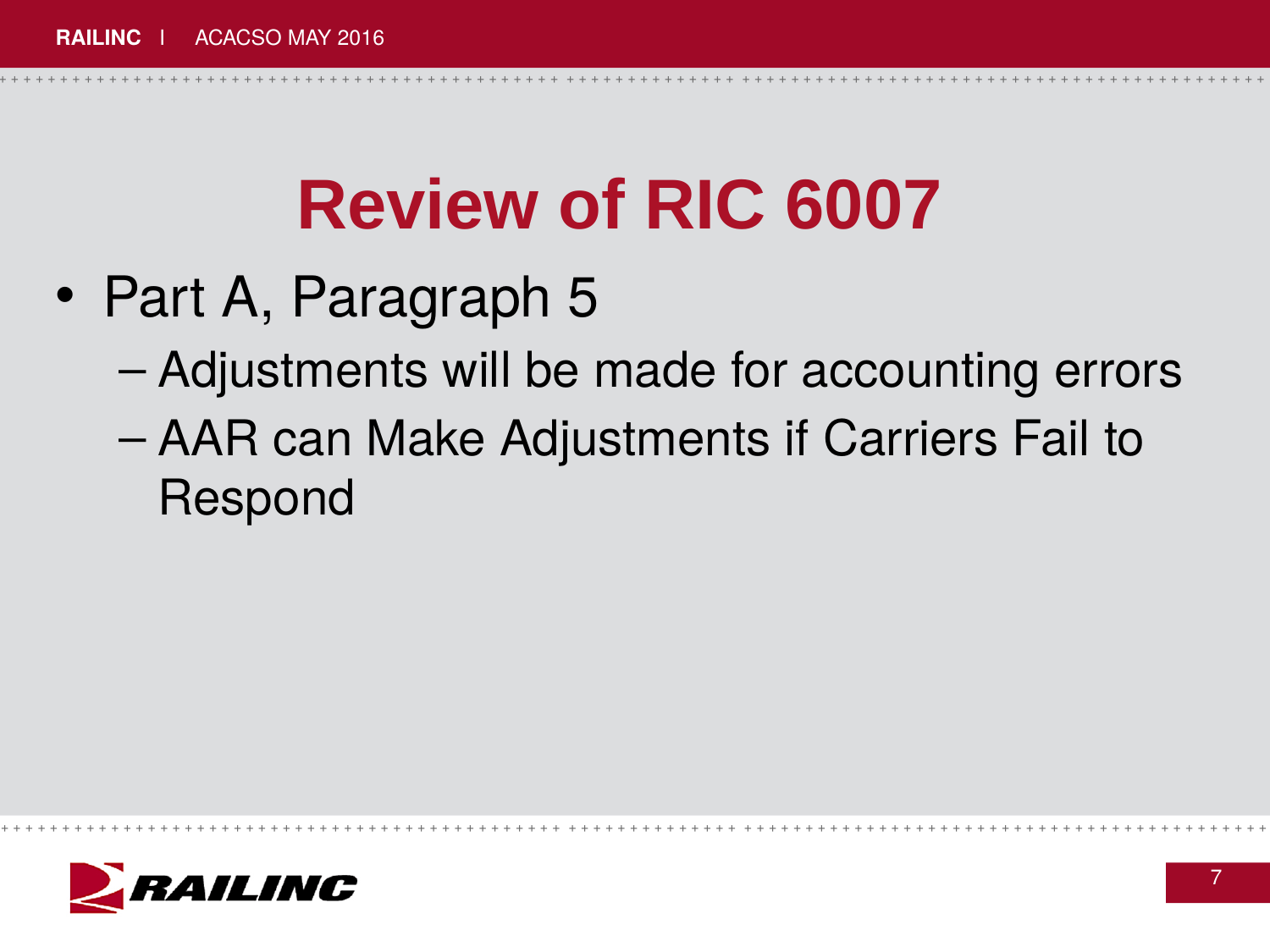

# Review of RIC 6007
Part A, Paragraph 5
Adjustments will be made for accounting errors
AAR can Make Adjustments if Carriers Fail to Respond
7